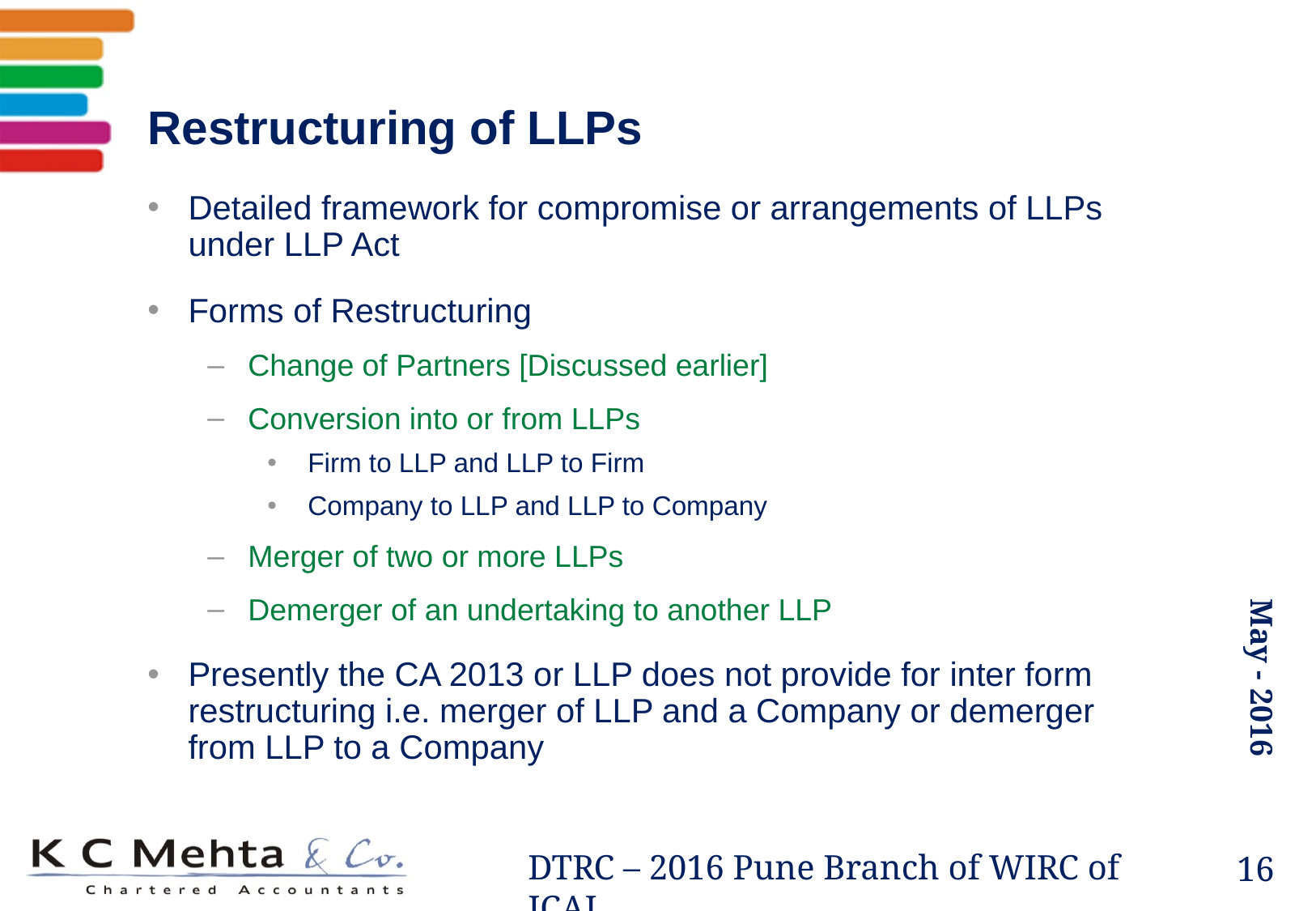

# Restructuring of LLPs
Detailed framework for compromise or arrangements of LLPs under LLP Act
Forms of Restructuring
Change of Partners [Discussed earlier]
Conversion into or from LLPs
Firm to LLP and LLP to Firm
Company to LLP and LLP to Company
Merger of two or more LLPs
Demerger of an undertaking to another LLP
Presently the CA 2013 or LLP does not provide for inter form restructuring i.e. merger of LLP and a Company or demerger from LLP to a Company
16